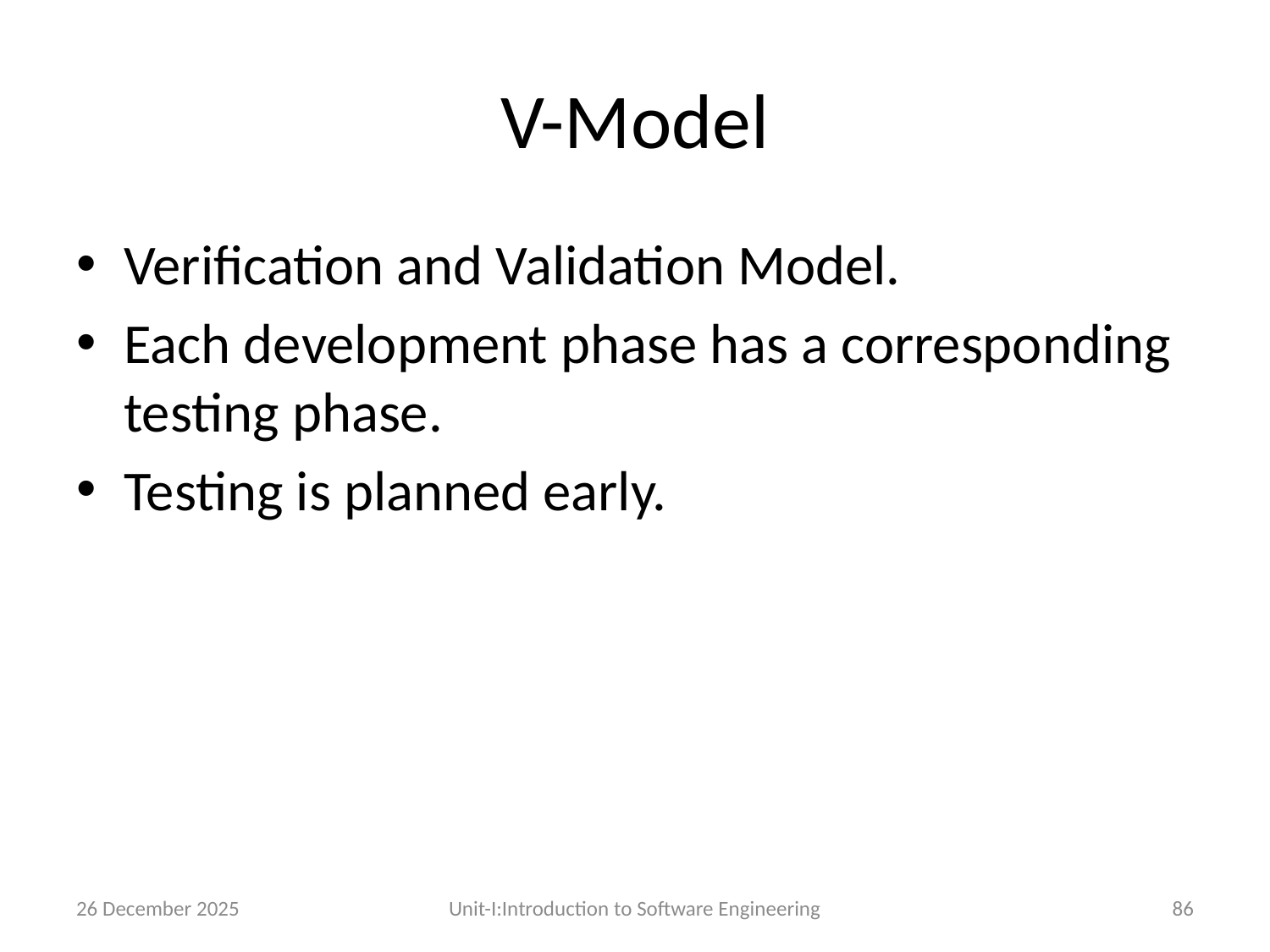

# V-Model
Verification and Validation Model.
Each development phase has a corresponding testing phase.
Testing is planned early.
26 December 2025
Unit-I:Introduction to Software Engineering
86